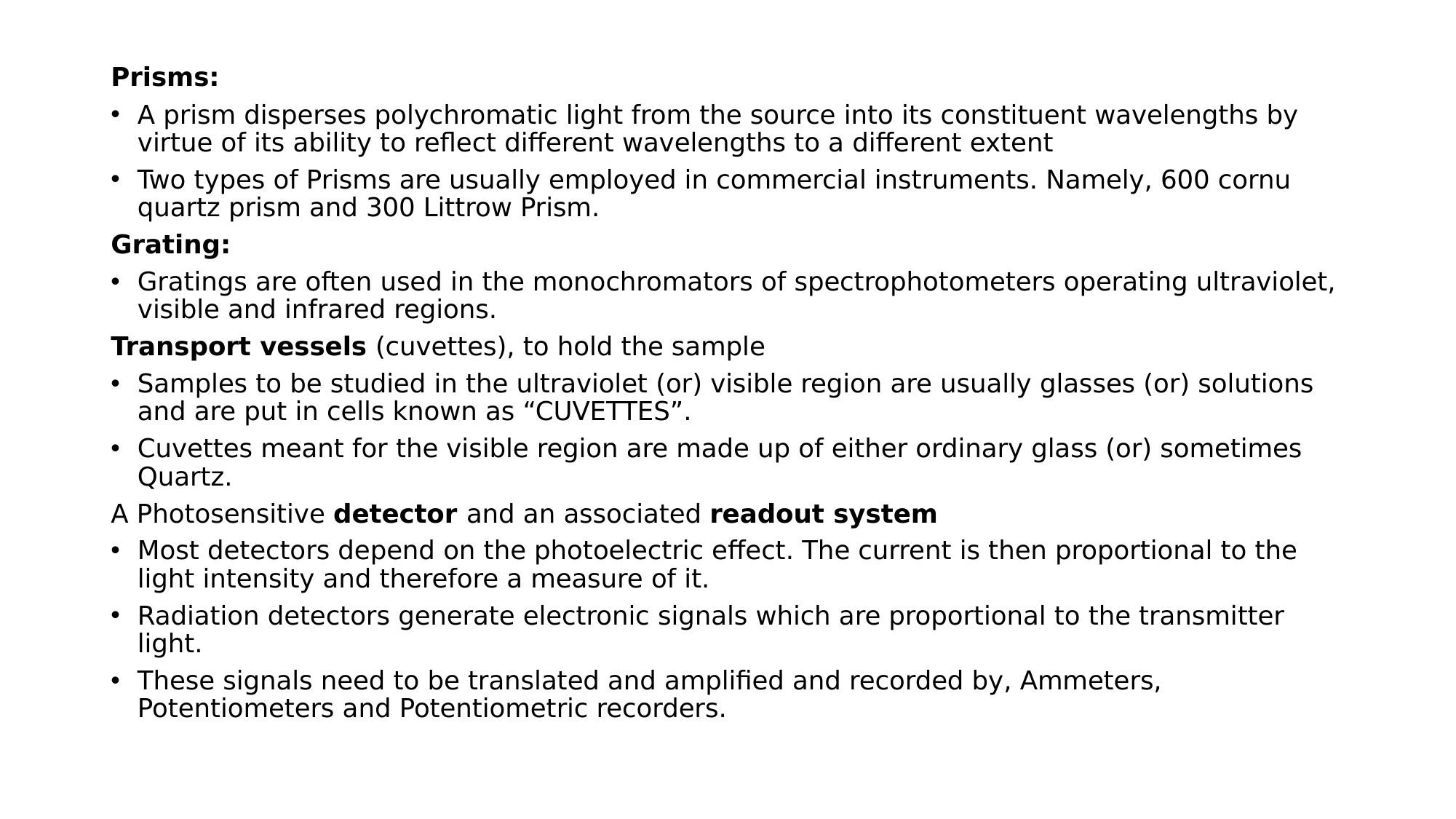

Prisms:
A prism disperses polychromatic light from the source into its constituent wavelengths by virtue of its ability to reflect different wavelengths to a different extent
Two types of Prisms are usually employed in commercial instruments. Namely, 600 cornu quartz prism and 300 Littrow Prism.
Grating:
Gratings are often used in the monochromators of spectrophotometers operating ultraviolet, visible and infrared regions.
Transport vessels (cuvettes), to hold the sample
Samples to be studied in the ultraviolet (or) visible region are usually glasses (or) solutions and are put in cells known as “CUVETTES”.
Cuvettes meant for the visible region are made up of either ordinary glass (or) sometimes Quartz.
A Photosensitive detector and an associated readout system
Most detectors depend on the photoelectric effect. The current is then proportional to the light intensity and therefore a measure of it.
Radiation detectors generate electronic signals which are proportional to the transmitter light.
These signals need to be translated and amplified and recorded by, Ammeters, Potentiometers and Potentiometric recorders.